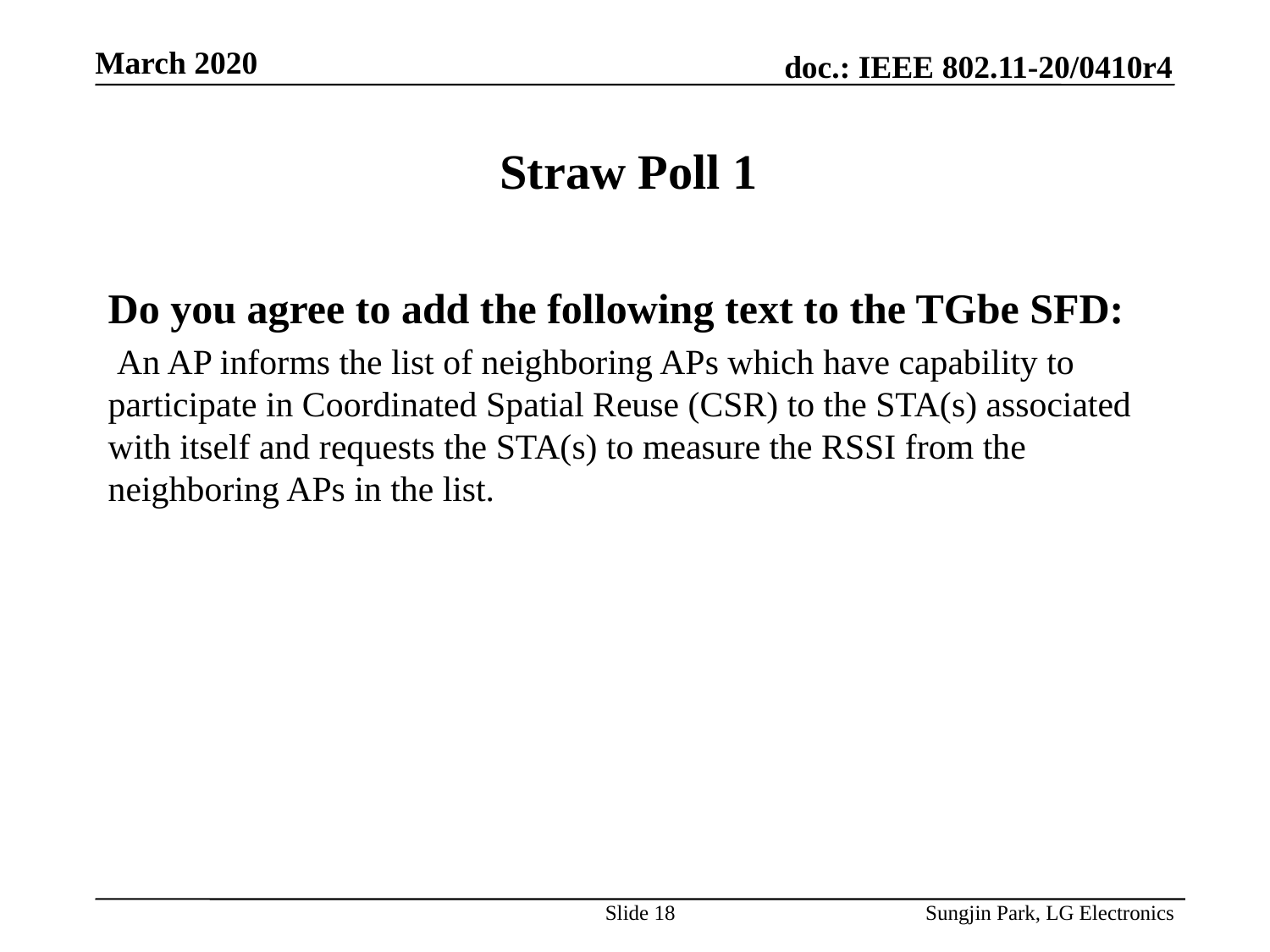

# Straw Poll 1
Do you agree to add the following text to the TGbe SFD:
 An AP informs the list of neighboring APs which have capability to participate in Coordinated Spatial Reuse (CSR) to the STA(s) associated with itself and requests the STA(s) to measure the RSSI from the neighboring APs in the list.
Slide 18